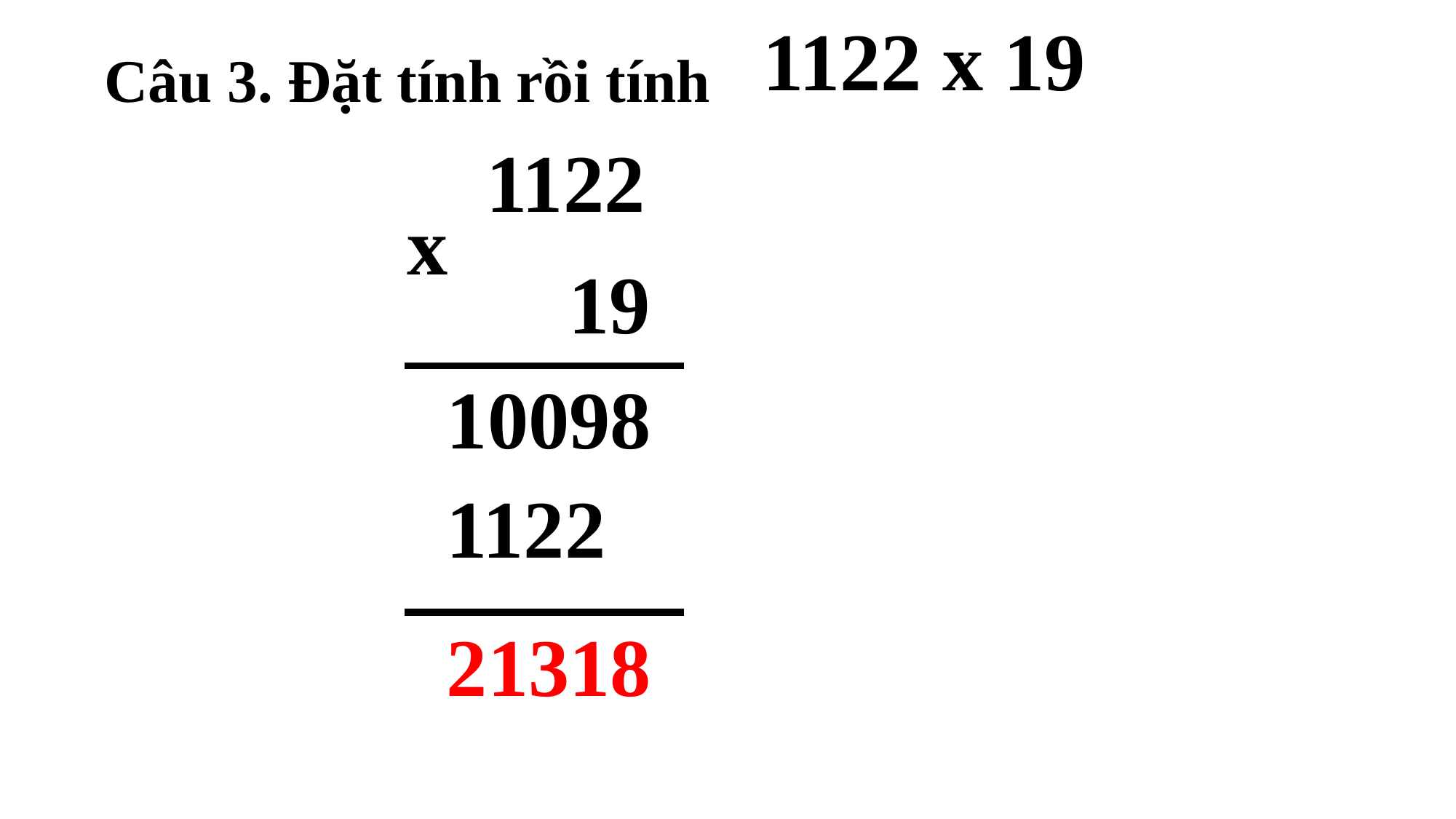

1122 x 19

# Câu 3. Đặt tính rồi tính
1122
    19

x
10098
1122
21318